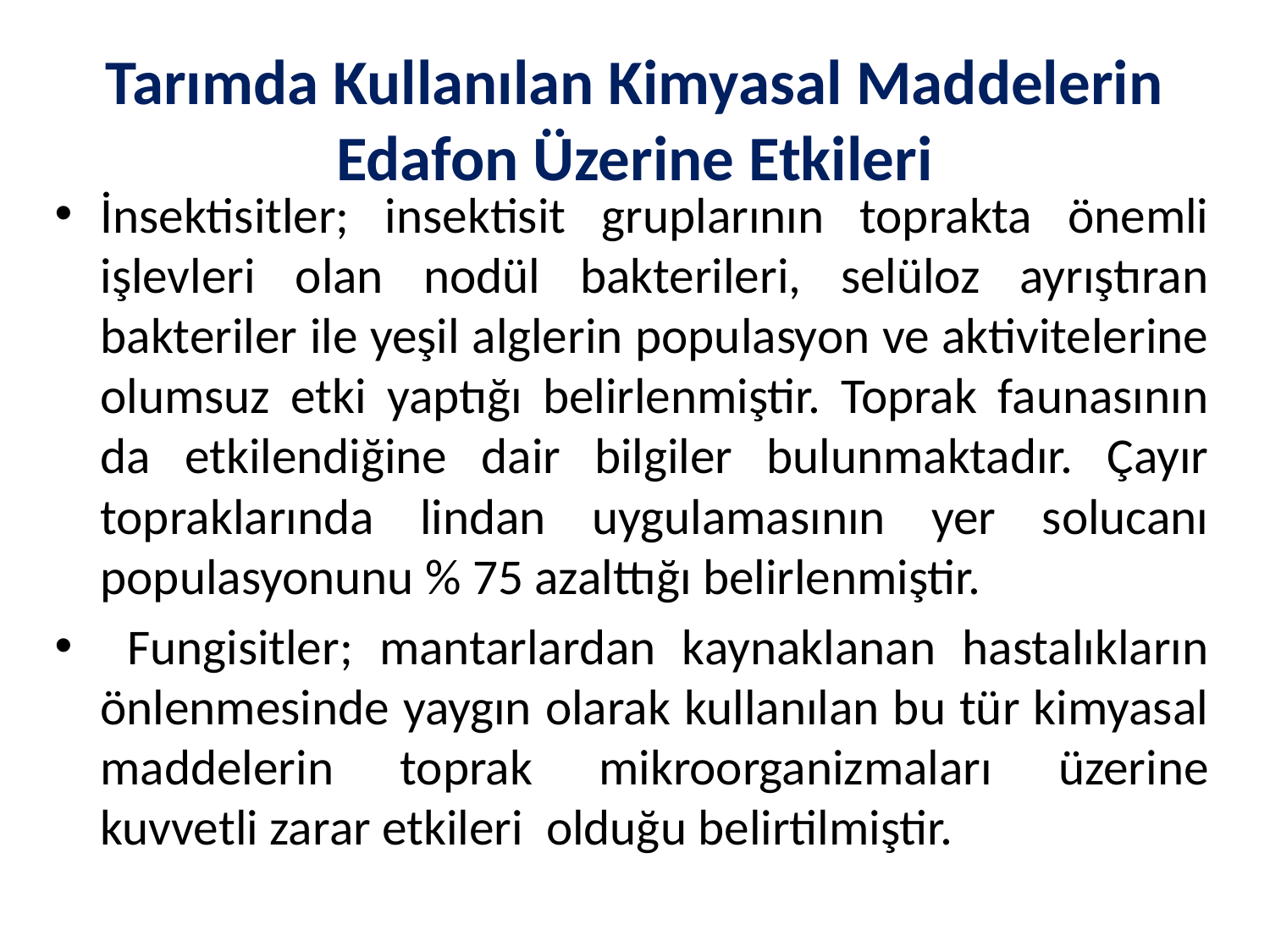

# Tarımda Kullanılan Kimyasal Maddelerin Edafon Üzerine Etkileri
İnsektisitler; insektisit gruplarının toprakta önemli işlevleri olan nodül bakterileri, selüloz ayrıştıran bakteriler ile yeşil alglerin populasyon ve aktivitelerine olumsuz etki yaptığı belirlenmiştir. Toprak faunasının da etkilendiğine dair bilgiler bulunmaktadır. Çayır topraklarında lindan uygulamasının yer solucanı populasyonunu % 75 azalttığı belirlenmiştir.
 Fungisitler; mantarlardan kaynaklanan hastalıkların önlenmesinde yaygın olarak kullanılan bu tür kimyasal maddelerin toprak mikroorganizmaları üzerine kuvvetli zarar etkileri  olduğu belirtilmiştir.